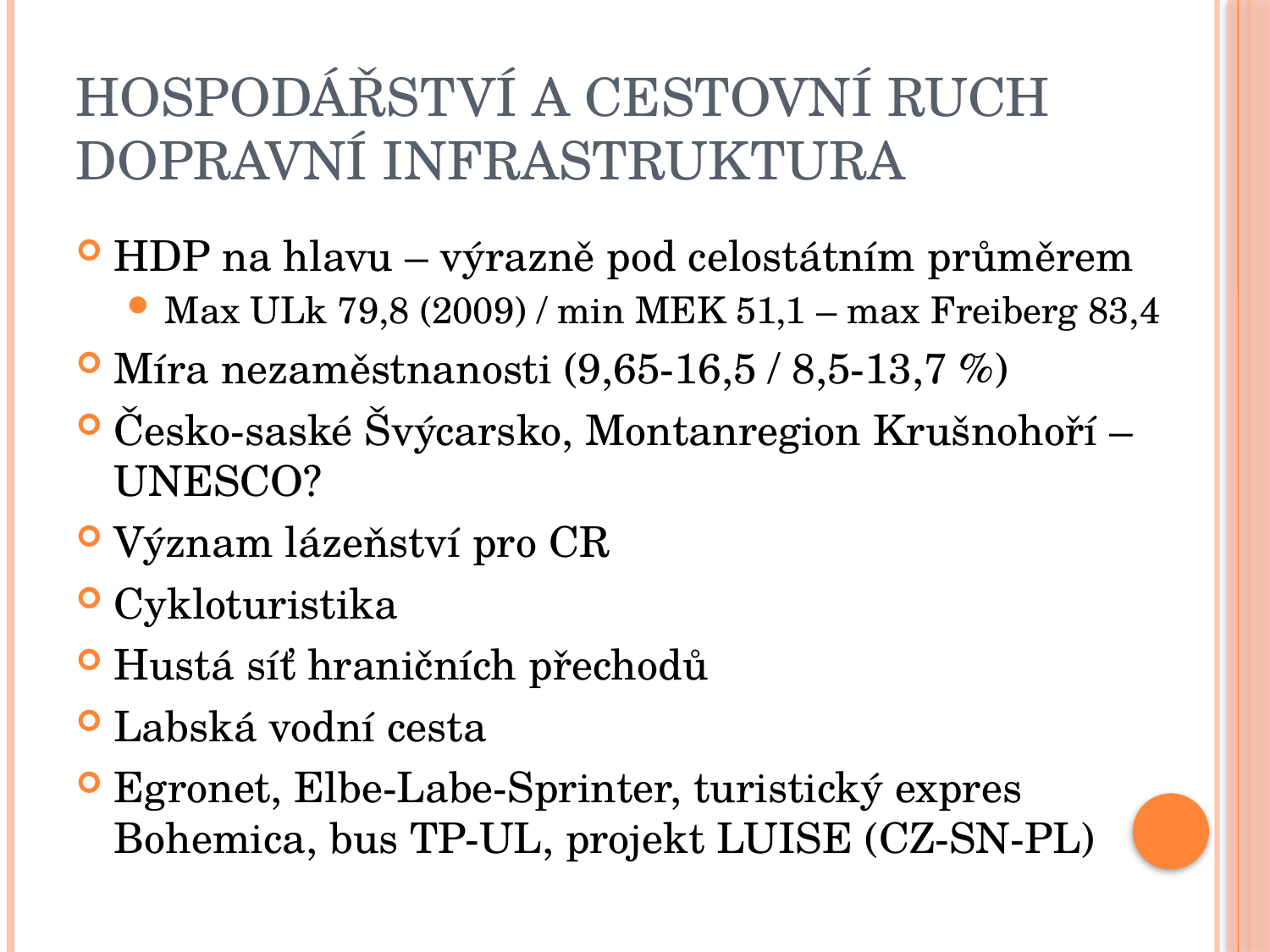

# Hospodářství a cestovní ruch Dopravní infrastruktura
HDP na hlavu – výrazně pod celostátním průměrem
Max ULk 79,8 (2009) / min MEK 51,1 – max Freiberg 83,4
Míra nezaměstnanosti (9,65-16,5 / 8,5-13,7 %)
Česko-saské Švýcarsko, Montanregion Krušnohoří – UNESCO?
Význam lázeňství pro CR
Cykloturistika
Hustá síť hraničních přechodů
Labská vodní cesta
Egronet, Elbe-Labe-Sprinter, turistický expres Bohemica, bus TP-UL, projekt LUISE (CZ-SN-PL)